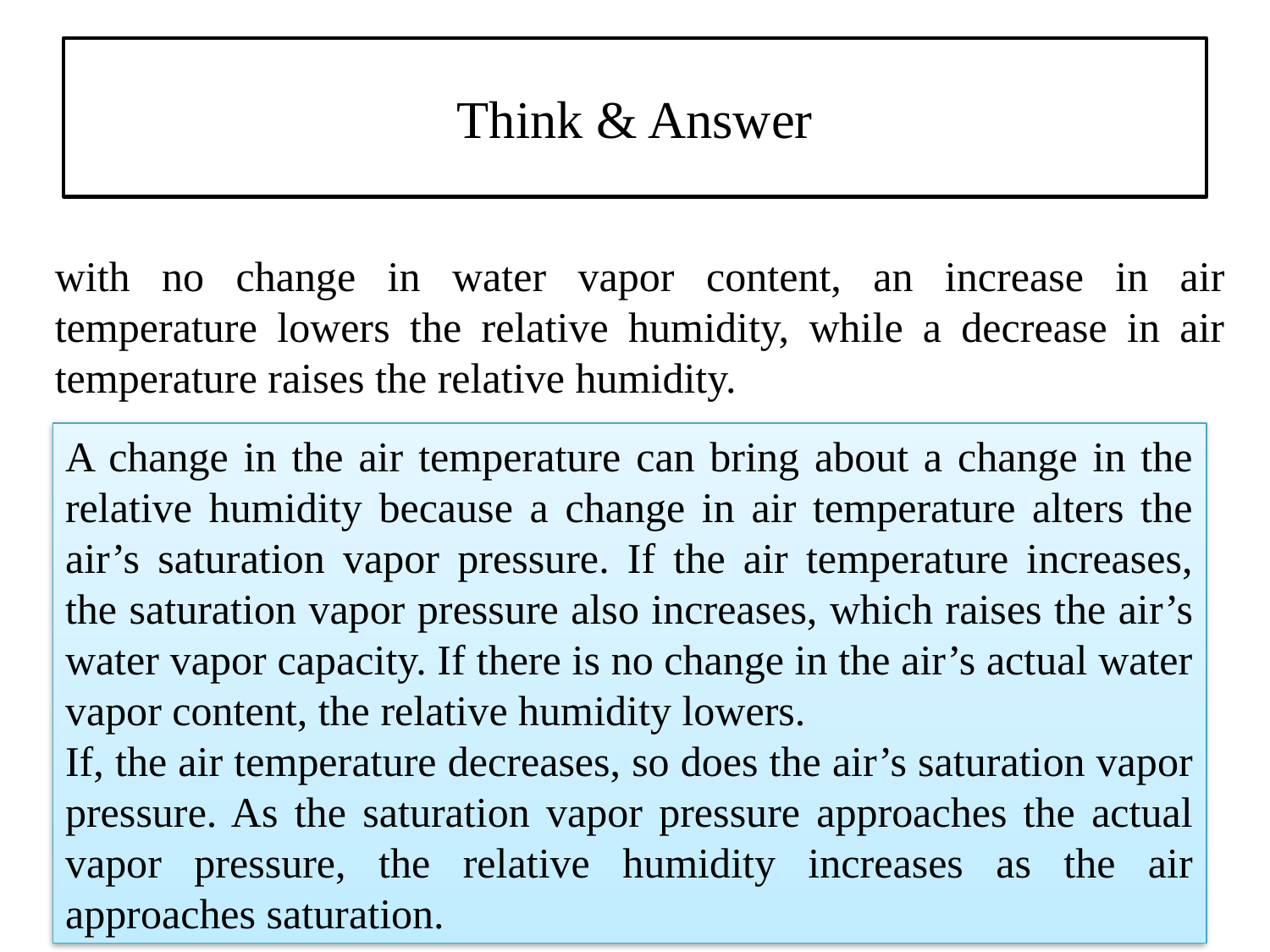

# Think & Answer
with no change in water vapor content, an increase in air temperature lowers the relative humidity, while a decrease in air temperature raises the relative humidity.
A change in the air temperature can bring about a change in the relative humidity because a change in air temperature alters the air’s saturation vapor pressure. If the air temperature increases, the saturation vapor pressure also increases, which raises the air’s water vapor capacity. If there is no change in the air’s actual water vapor content, the relative humidity lowers.
If, the air temperature decreases, so does the air’s saturation vapor pressure. As the saturation vapor pressure approaches the actual vapor pressure, the relative humidity increases as the air approaches saturation.